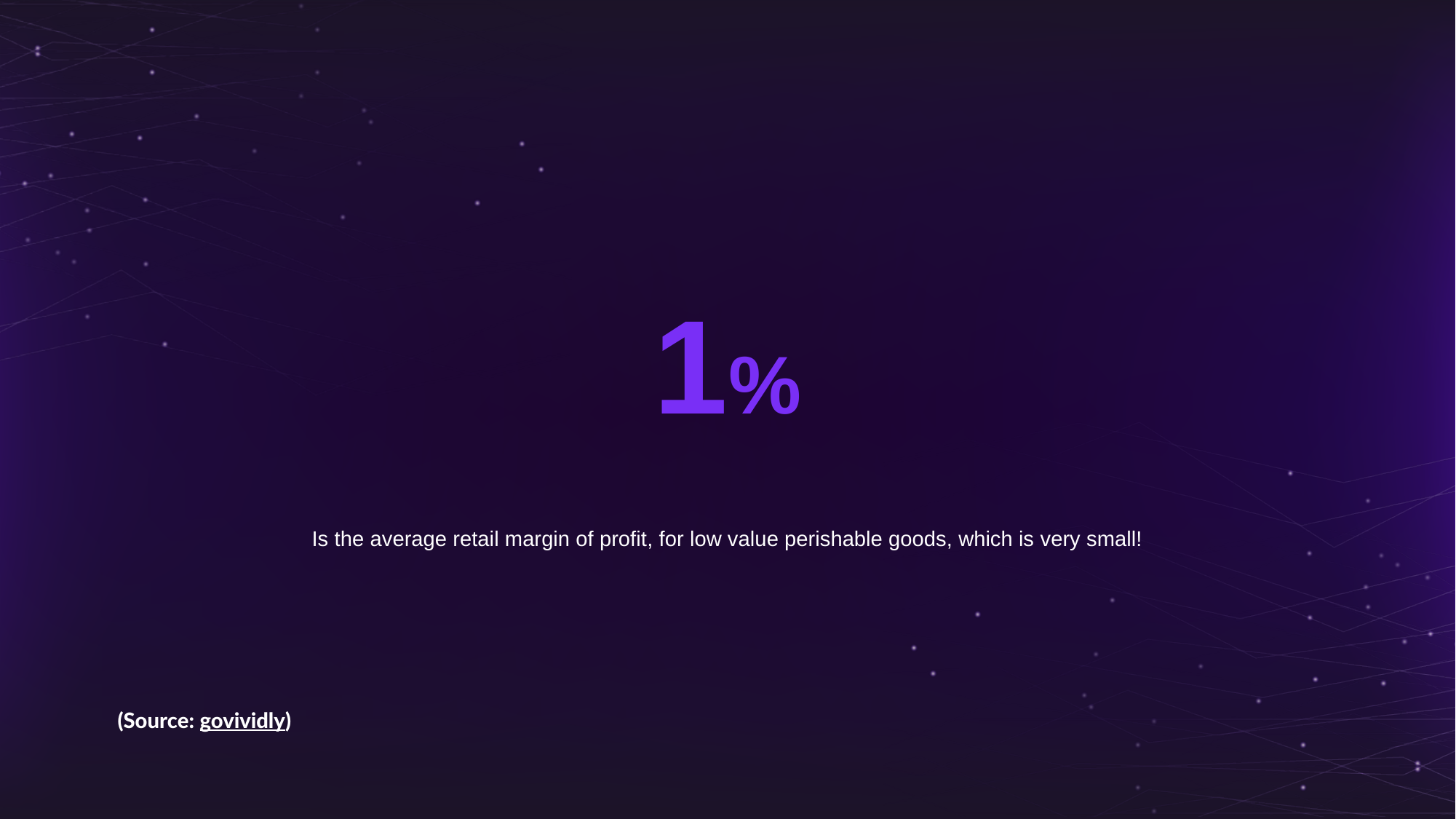

1%
Is the average retail margin of profit, for low value perishable goods, which is very small!
(Source: govividly)